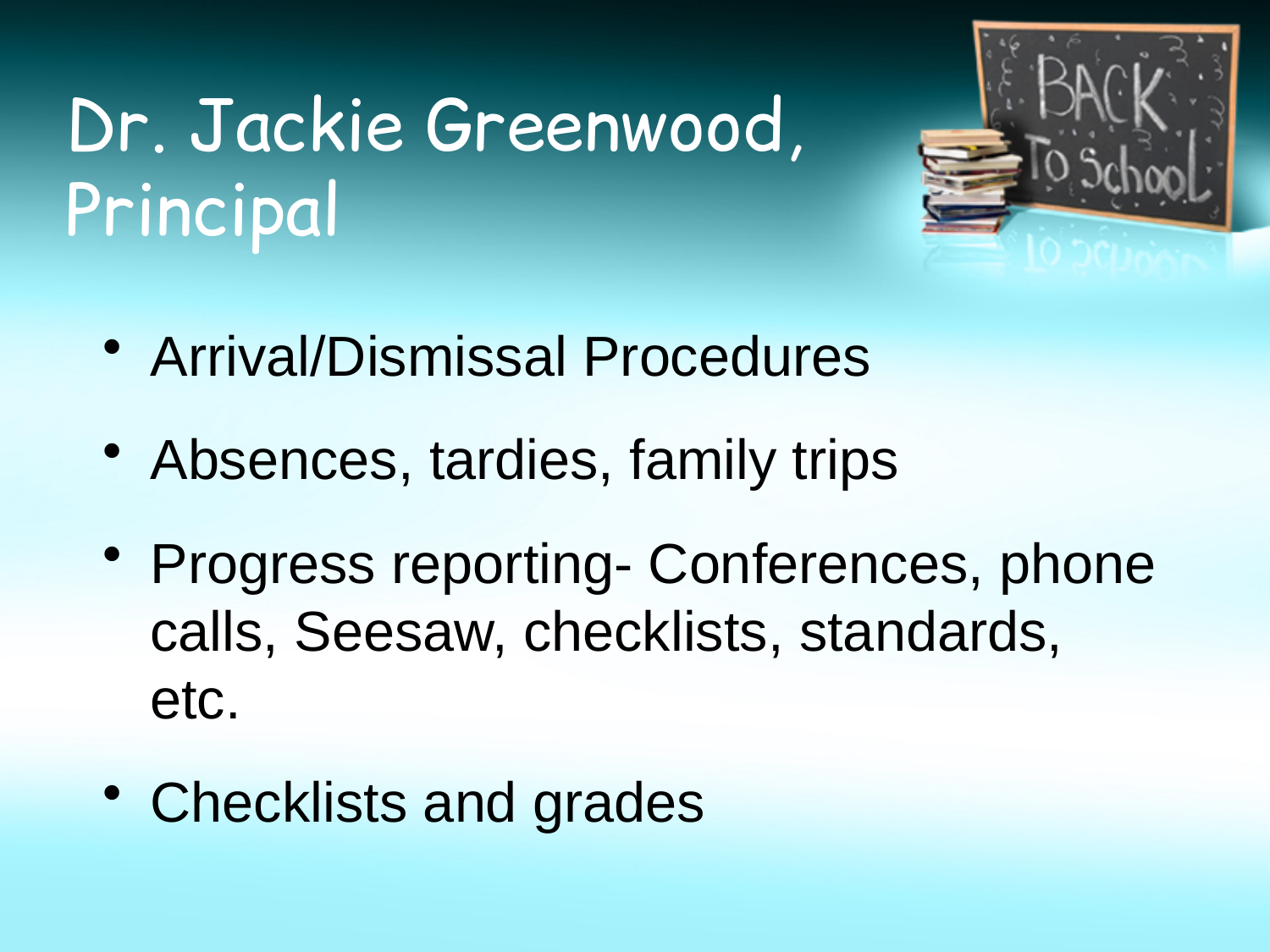

# Dr. Jackie Greenwood, Principal
Arrival/Dismissal Procedures

Absences, tardies, family trips

Progress reporting- Conferences, phone calls, Seesaw, checklists, standards, etc.

Checklists and grades